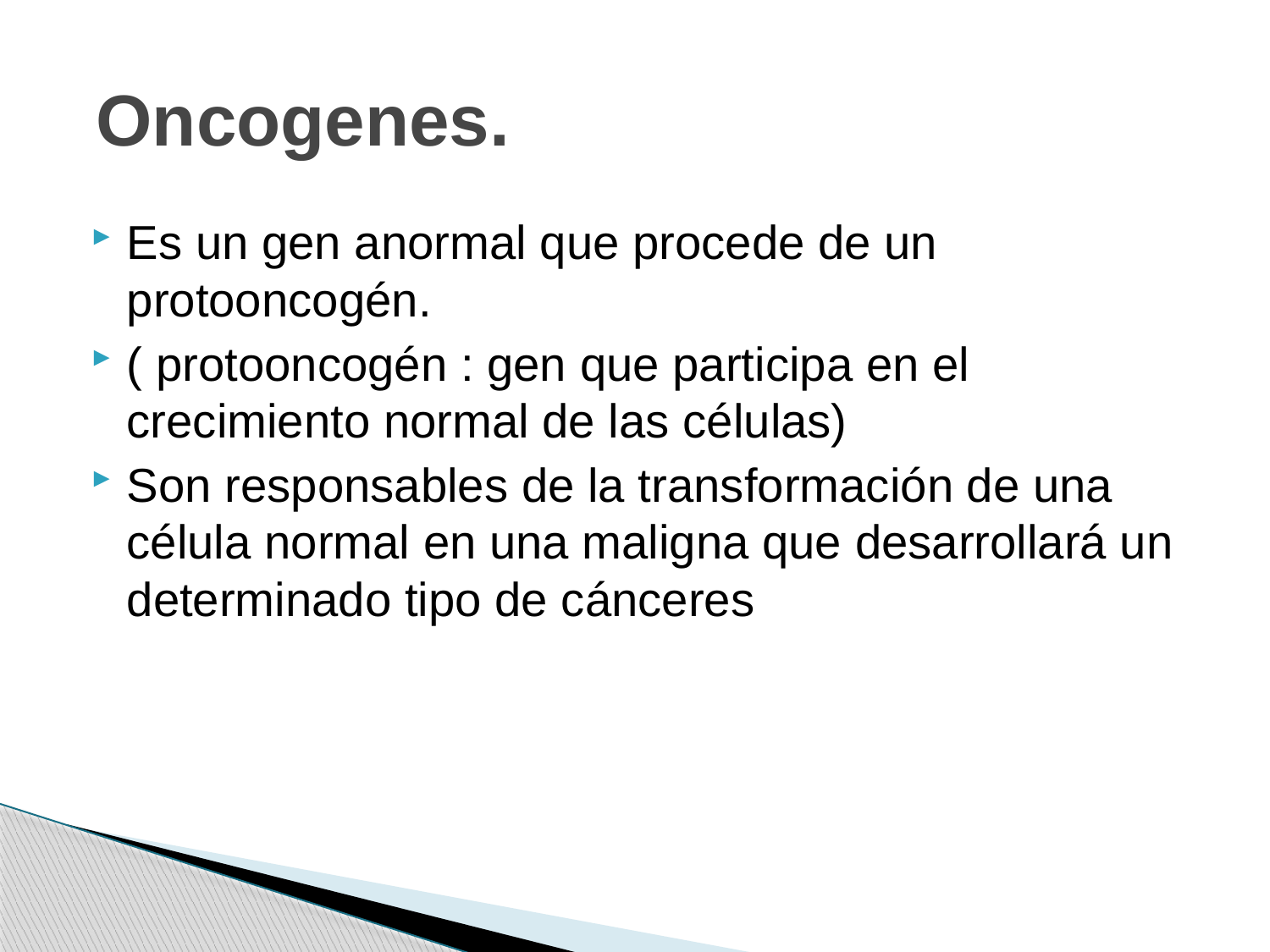

# Oncogenes.
Es un gen anormal que procede de un protooncogén.
( protooncogén : gen que participa en el crecimiento normal de las células)
Son responsables de la transformación de una célula normal en una maligna que desarrollará un determinado tipo de cánceres